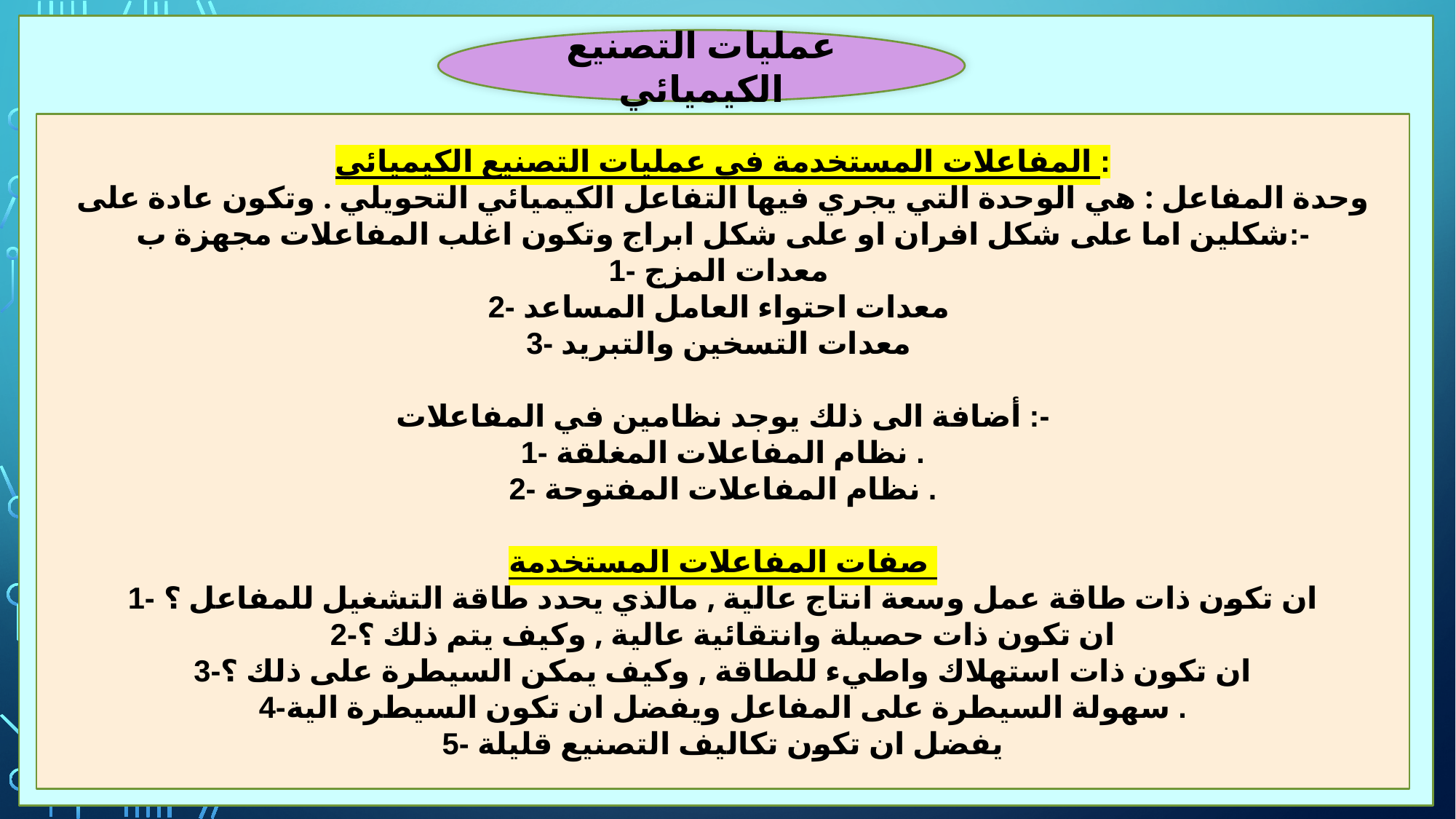

عمليات التصنيع الكيميائي
المفاعلات المستخدمة في عمليات التصنيع الكيميائي :
وحدة المفاعل : هي الوحدة التي يجري فيها التفاعل الكيميائي التحويلي . وتكون عادة على شكلين اما على شكل افران او على شكل ابراج وتكون اغلب المفاعلات مجهزة ب:-
1- معدات المزج
2- معدات احتواء العامل المساعد
3- معدات التسخين والتبريد

أضافة الى ذلك يوجد نظامين في المفاعلات :-
1- نظام المفاعلات المغلقة .
2- نظام المفاعلات المفتوحة .

صفات المفاعلات المستخدمة
1- ان تكون ذات طاقة عمل وسعة انتاج عالية , مالذي يحدد طاقة التشغيل للمفاعل ؟
2-ان تكون ذات حصيلة وانتقائية عالية , وكيف يتم ذلك ؟
3-ان تكون ذات استهلاك واطيء للطاقة , وكيف يمكن السيطرة على ذلك ؟
4-سهولة السيطرة على المفاعل ويفضل ان تكون السيطرة الية .
5- يفضل ان تكون تكاليف التصنيع قليلة